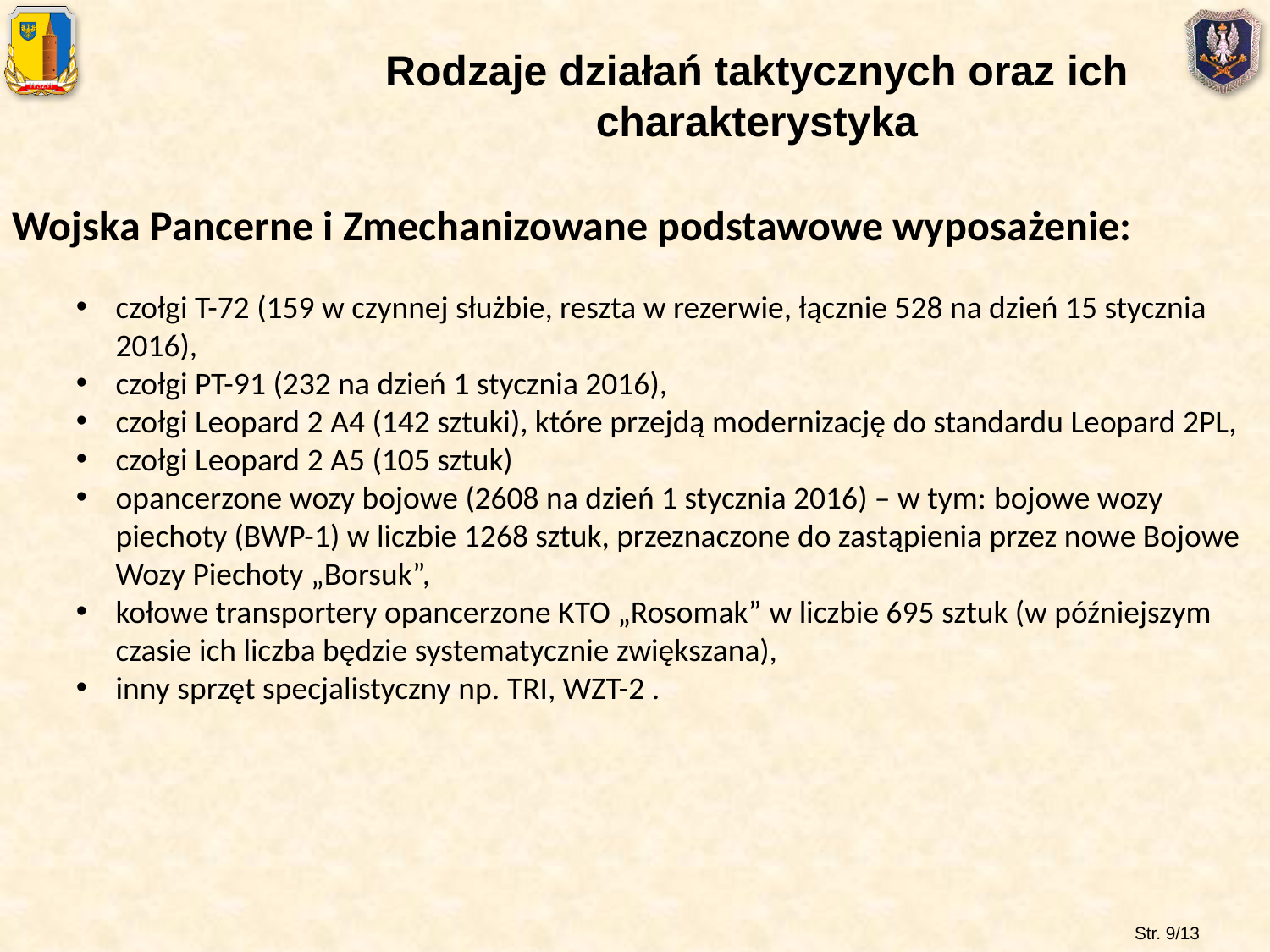

Rodzaje działań taktycznych oraz ich charakterystyka
Wojska Pancerne i Zmechanizowane podstawowe wyposażenie:

czołgi T-72 (159 w czynnej służbie, reszta w rezerwie, łącznie 528 na dzień 15 stycznia 2016),
czołgi PT-91 (232 na dzień 1 stycznia 2016),
czołgi Leopard 2 A4 (142 sztuki), które przejdą modernizację do standardu Leopard 2PL,
czołgi Leopard 2 A5 (105 sztuk)
opancerzone wozy bojowe (2608 na dzień 1 stycznia 2016) – w tym: bojowe wozy piechoty (BWP-1) w liczbie 1268 sztuk, przeznaczone do zastąpienia przez nowe Bojowe Wozy Piechoty „Borsuk”,
kołowe transportery opancerzone KTO „Rosomak” w liczbie 695 sztuk (w późniejszym czasie ich liczba będzie systematycznie zwiększana),
inny sprzęt specjalistyczny np. TRI, WZT-2 .